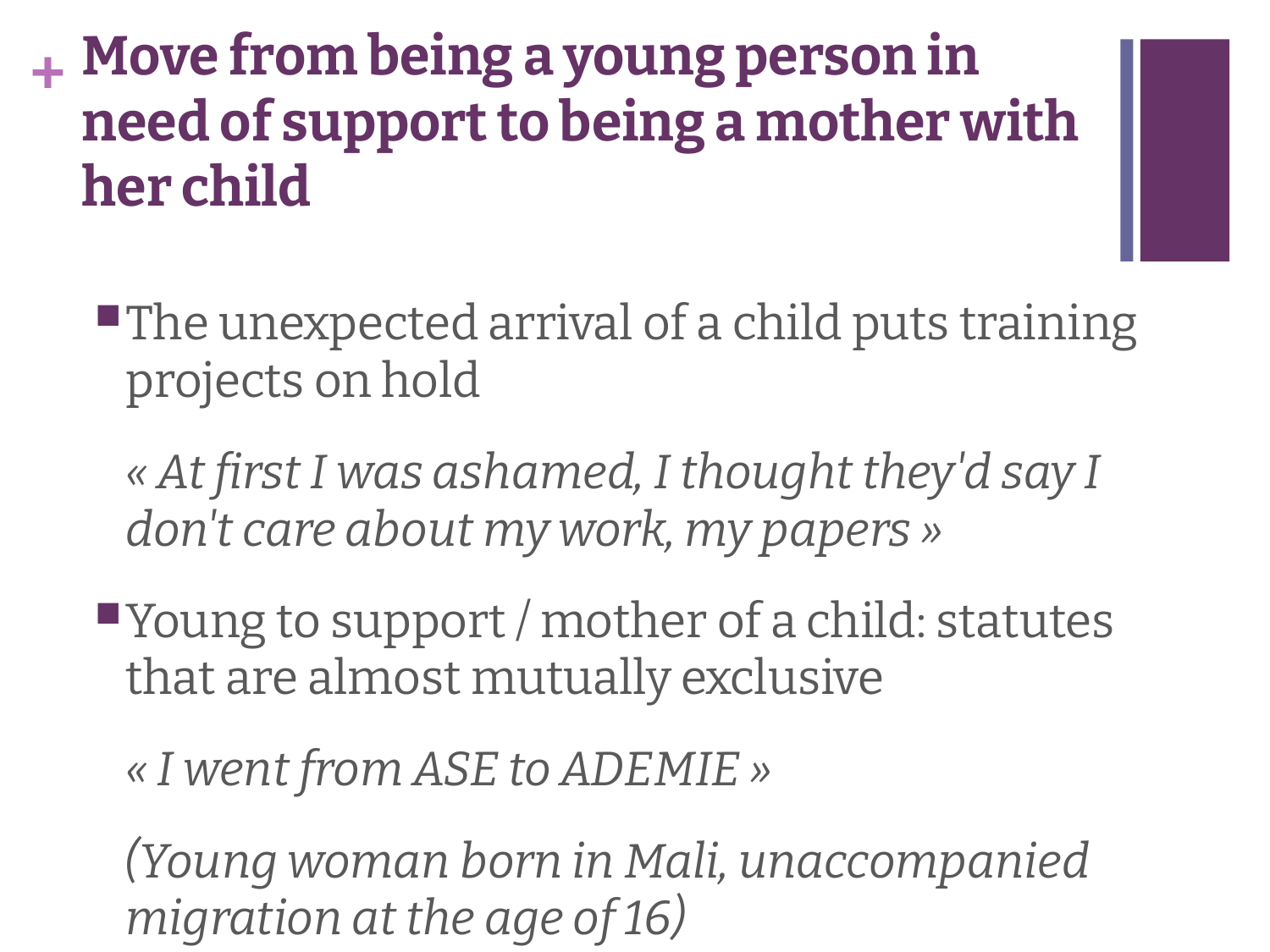

# Move from being a young person in need of support to being a mother with her child
The unexpected arrival of a child puts training projects on hold
	« At first I was ashamed, I thought they'd say I don't care about my work, my papers »
Young to support / mother of a child: statutes that are almost mutually exclusive
	« I went from ASE to ADEMIE »
	(Young woman born in Mali, unaccompanied migration at the age of 16)